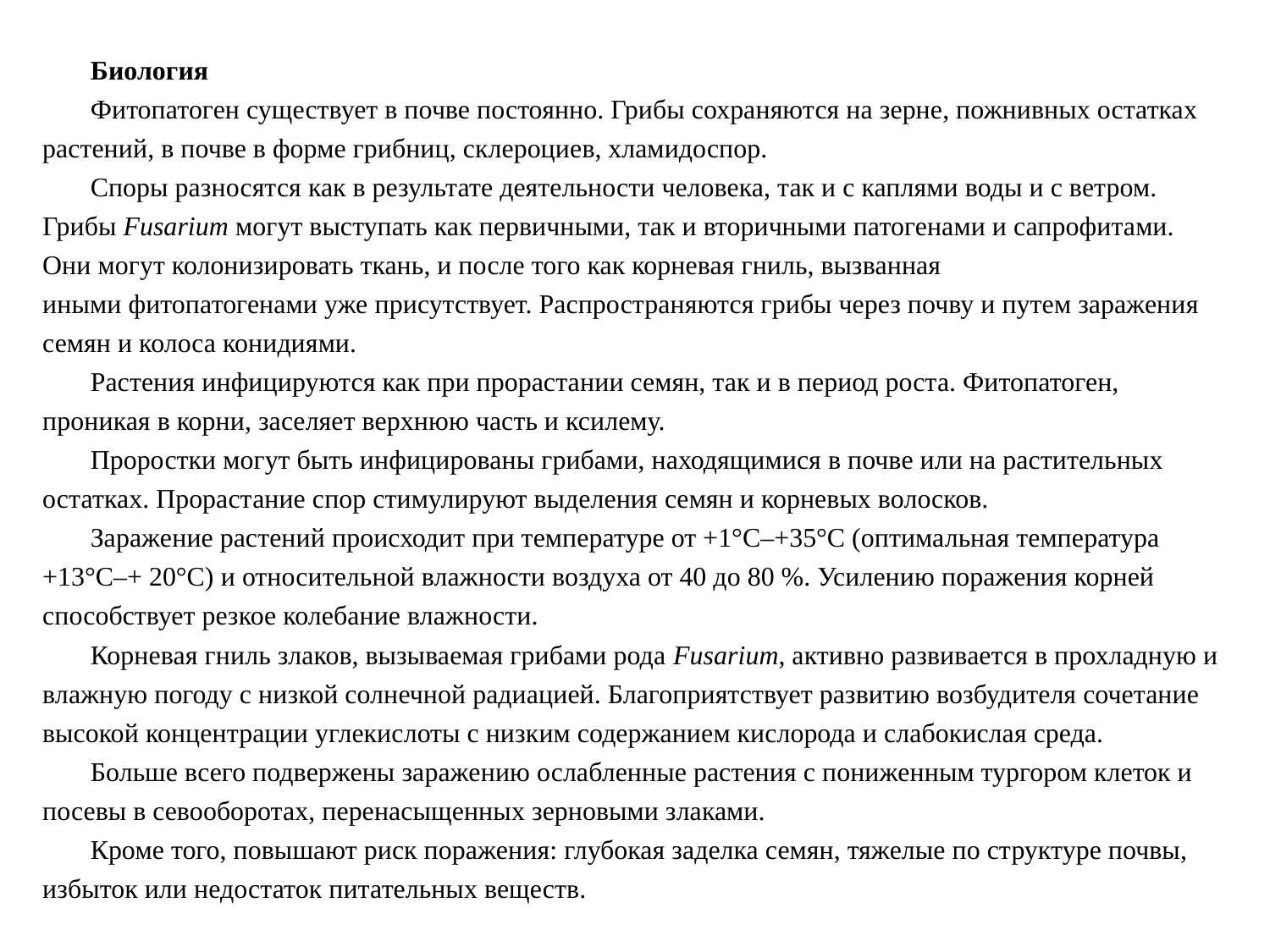

Биология
Фитопатоген существует в почве постоянно. Грибы сохраняются на зерне, пожнивных остатках растений, в почве в форме грибниц, склероциев, хламидоспор.
Споры разносятся как в результате деятельности человека, так и с каплями воды и с ветром. Грибы Fusarium могут выступать как первичными, так и вторичными патогенами и сапрофитами. Они могут колонизировать ткань, и после того как корневая гниль, вызванная иными фитопатогенами уже присутствует. Распространяются грибы через почву и путем заражения семян и колоса конидиями.
Растения инфицируются как при прорастании семян, так и в период роста. Фитопатоген, проникая в корни, заселяет верхнюю часть и ксилему.
Проростки могут быть инфицированы грибами, находящимися в почве или на растительных остатках. Прорастание спор стимулируют выделения семян и корневых волосков.
Заражение растений происходит при температуре от +1°C–+35°C (оптимальная температура +13°C–+ 20°C) и относительной влажности воздуха от 40 до 80 %. Усилению поражения корней способствует резкое колебание влажности.
Корневая гниль злаков, вызываемая грибами рода Fusarium, активно развивается в прохладную и влажную погоду с низкой солнечной радиацией. Благоприятствует развитию возбудителя сочетание высокой концентрации углекислоты с низким содержанием кислорода и слабокислая среда.
Больше всего подвержены заражению ослабленные растения с пониженным тургором клеток и посевы в севооборотах, перенасыщенных зерновыми злаками.
Кроме того, повышают риск поражения: глубокая заделка семян, тяжелые по структуре почвы, избыток или недостаток питательных веществ.